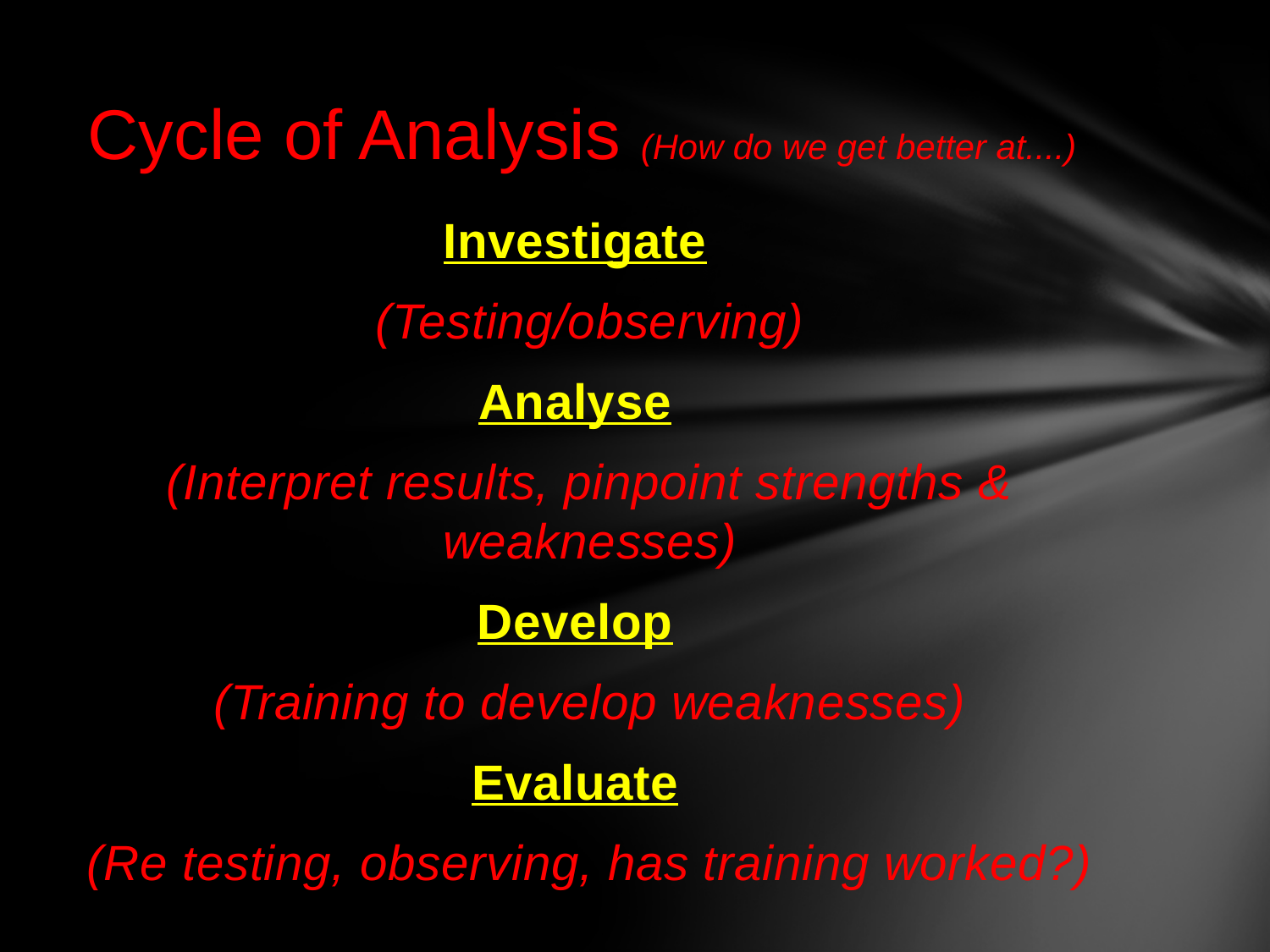

# Cycle of Analysis (How do we get better at....)
Investigate
(Testing/observing)
Analyse
(Interpret results, pinpoint strengths & weaknesses)
Develop
(Training to develop weaknesses)
Evaluate
(Re testing, observing, has training worked?)